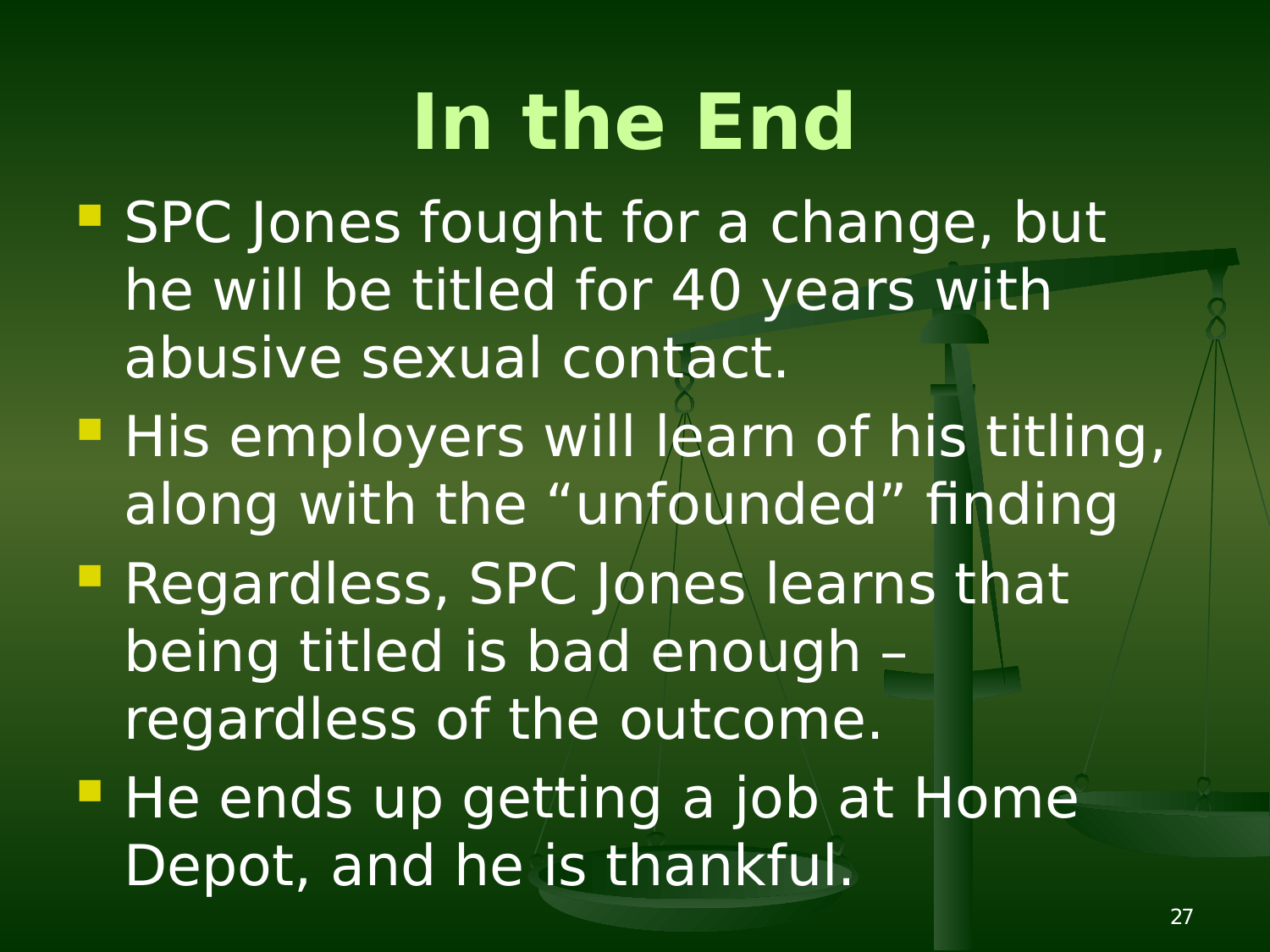

# In the End
SPC Jones fought for a change, but he will be titled for 40 years with abusive sexual contact.
His employers will learn of his titling, along with the “unfounded” finding
Regardless, SPC Jones learns that being titled is bad enough – regardless of the outcome.
He ends up getting a job at Home Depot, and he is thankful.
27